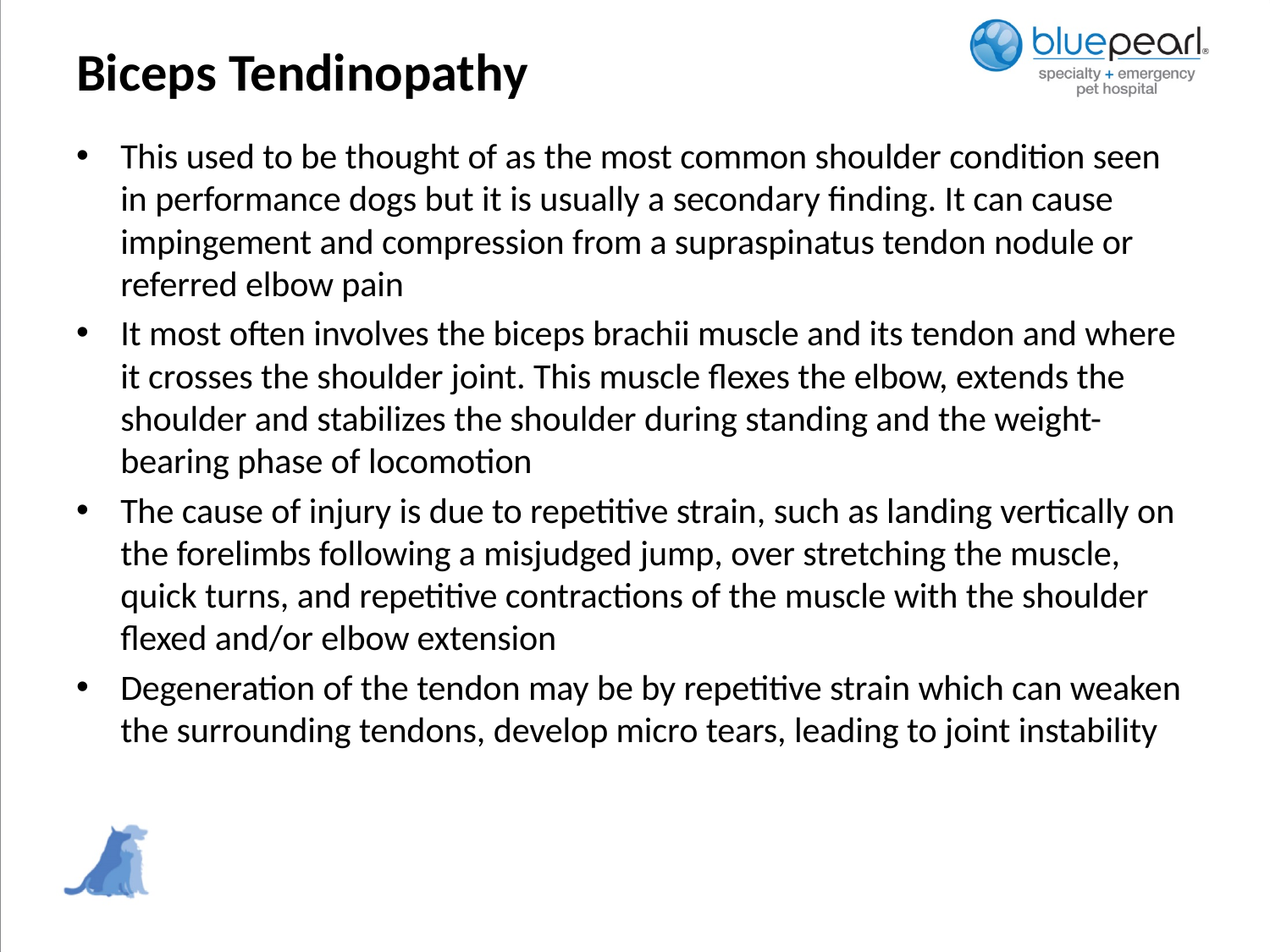

# Biceps Tendinopathy
This used to be thought of as the most common shoulder condition seen in performance dogs but it is usually a secondary finding. It can cause impingement and compression from a supraspinatus tendon nodule or referred elbow pain
It most often involves the biceps brachii muscle and its tendon and where it crosses the shoulder joint. This muscle flexes the elbow, extends the shoulder and stabilizes the shoulder during standing and the weight-bearing phase of locomotion
The cause of injury is due to repetitive strain, such as landing vertically on the forelimbs following a misjudged jump, over stretching the muscle, quick turns, and repetitive contractions of the muscle with the shoulder flexed and/or elbow extension
Degeneration of the tendon may be by repetitive strain which can weaken the surrounding tendons, develop micro tears, leading to joint instability